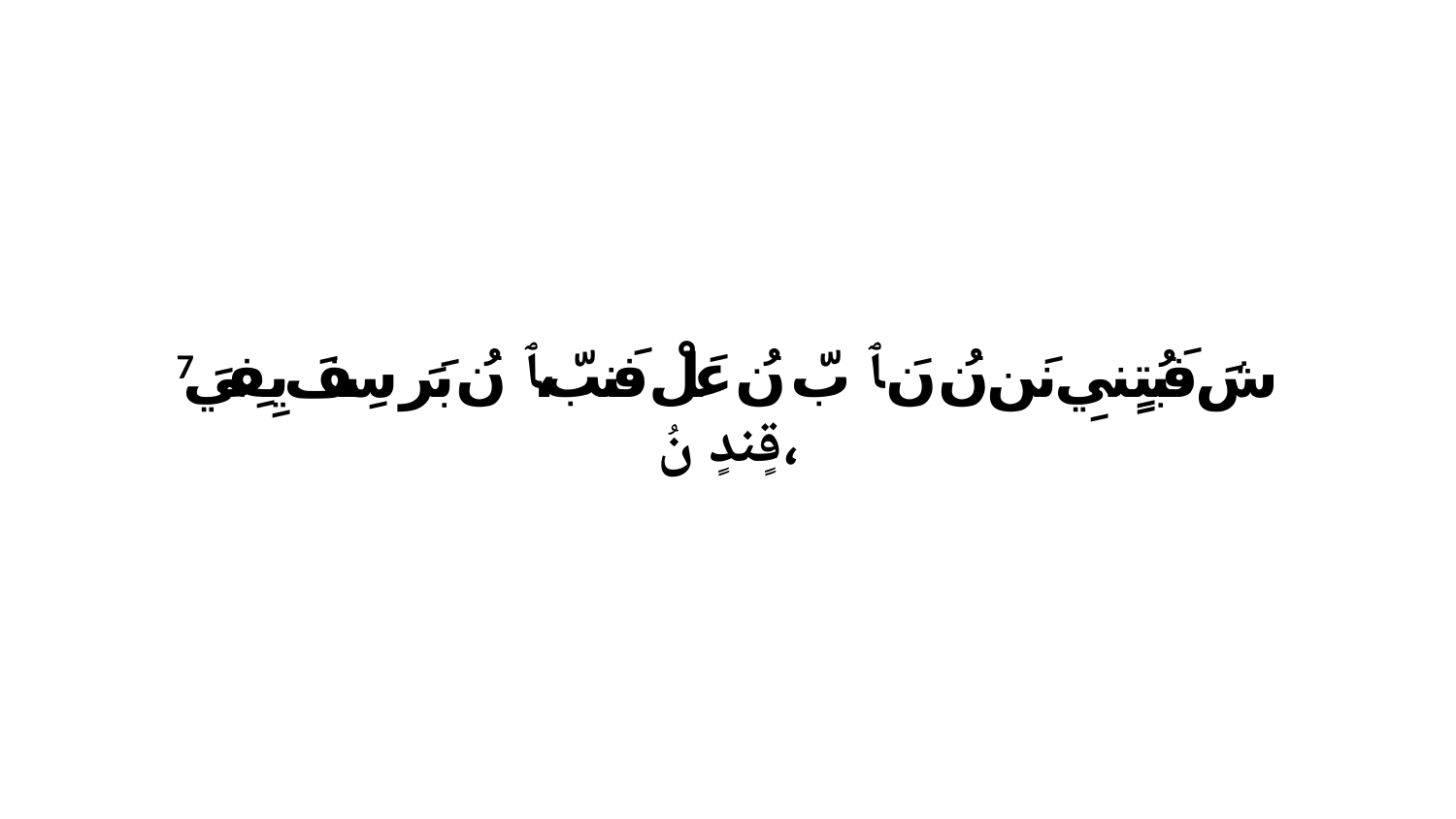

7 شَ فَبُتٍنيِ نَن نُ نَ ﭑ بّ نُ عَلْ فَنبّ،ﭑ نُ بَرَ سِفَ يِفِيَ قٍندٍ نُ،